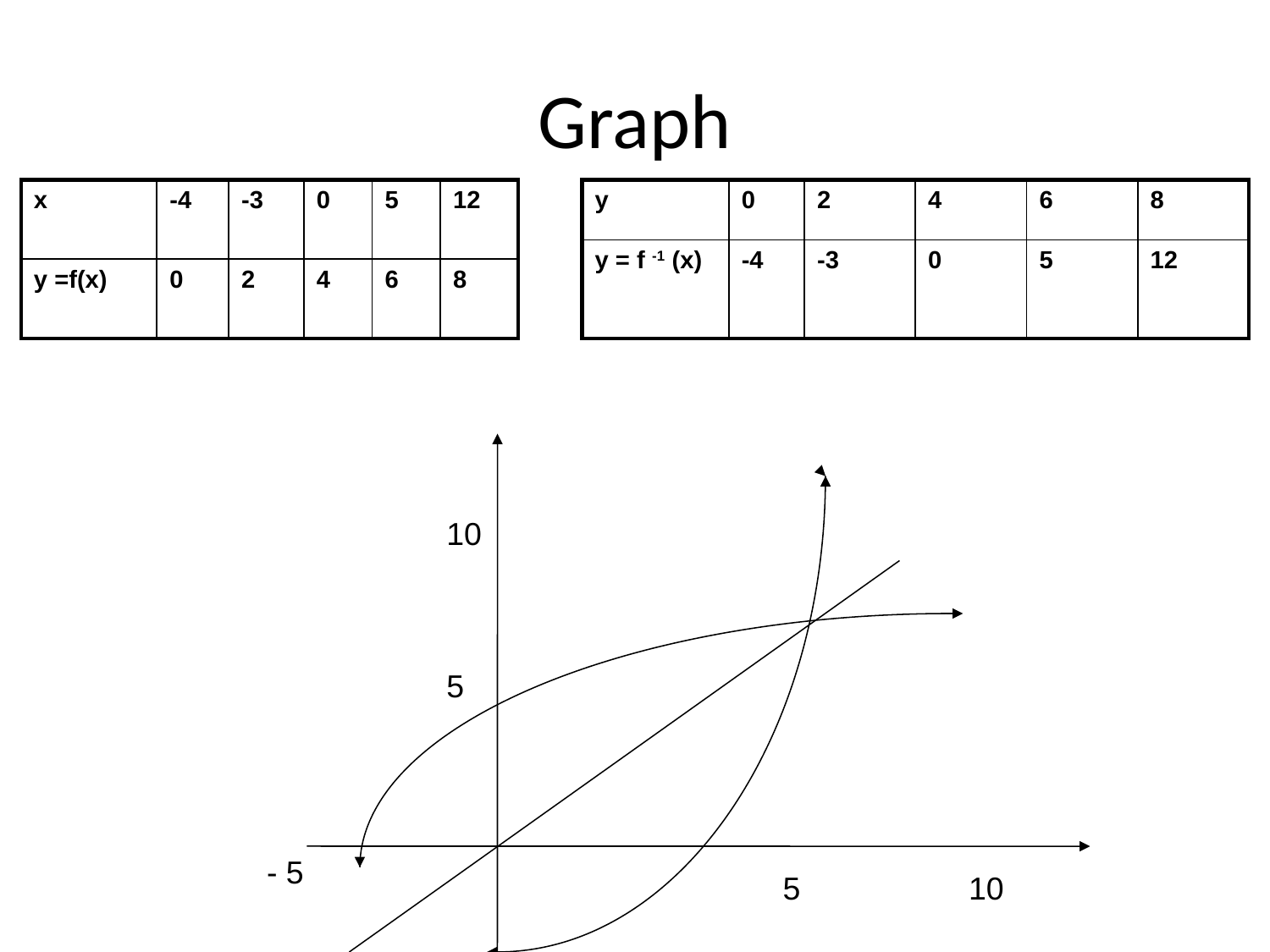

# Graph
| x | -4 | -3 | 0 | 5 | 12 |
| --- | --- | --- | --- | --- | --- |
| y =f(x) | 0 | 2 | 4 | 6 | 8 |
| y | 0 | 2 | 4 | 6 | 8 |
| --- | --- | --- | --- | --- | --- |
| y = f -1 (x) | -4 | -3 | 0 | 5 | 12 |

10

5

- 5

      5                   10